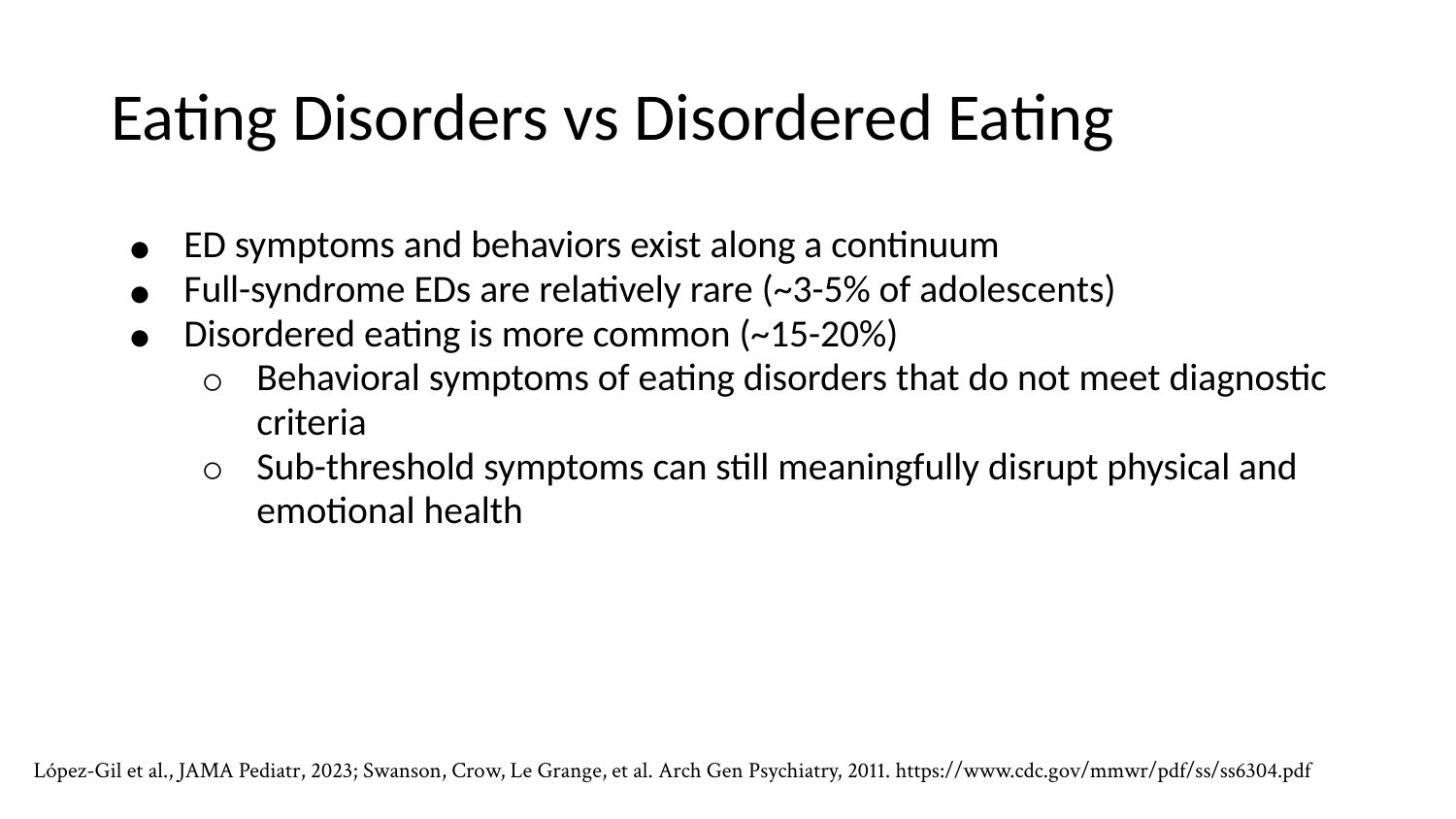

# Eating Disorders vs Disordered Eating
ED symptoms and behaviors exist along a continuum
Full-syndrome EDs are relatively rare (~3-5% of adolescents)
Disordered eating is more common (~15-20%)
Behavioral symptoms of eating disorders that do not meet diagnostic criteria
Sub-threshold symptoms can still meaningfully disrupt physical and emotional health
López-Gil et al., JAMA Pediatr, 2023; Swanson, Crow, Le Grange, et al. Arch Gen Psychiatry, 2011. https://www.cdc.gov/mmwr/pdf/ss/ss6304.pdf